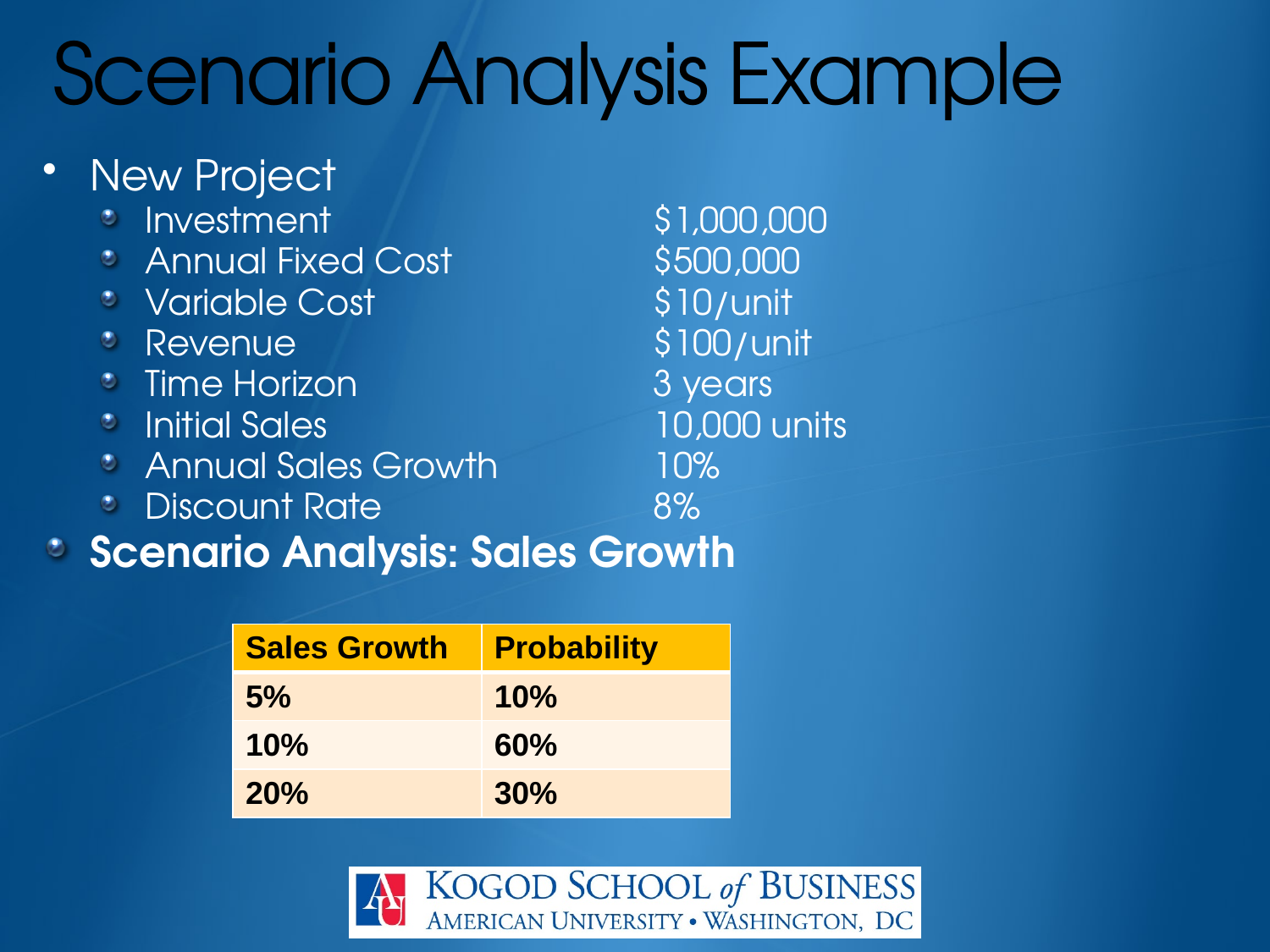

# Scenario Analysis Example
New Project
Investment 			$1,000,000
Annual Fixed Cost 		$500,000
Variable Cost 			$10/unit
Revenue			$100/unit
Time Horizon 			3 years
Initial Sales			10,000 units
Annual Sales Growth		10%
Discount Rate			8%
Scenario Analysis: Sales Growth
| Sales Growth | Probability |
| --- | --- |
| 5% | 10% |
| 10% | 60% |
| 20% | 30% |